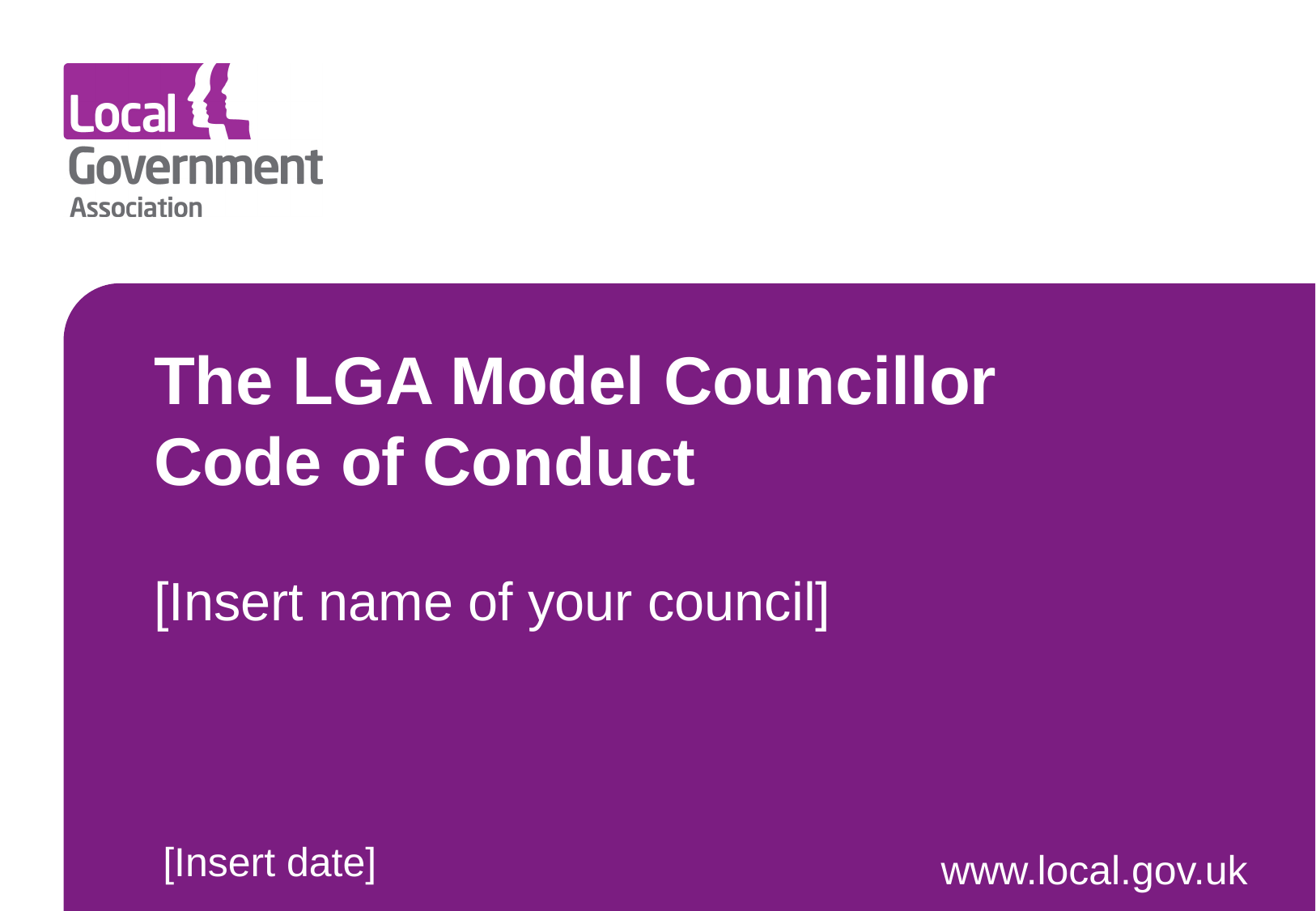

# The LGA Model Councillor Code of Conduct
[Insert name of your council]
[Insert date]
www.local.gov.uk